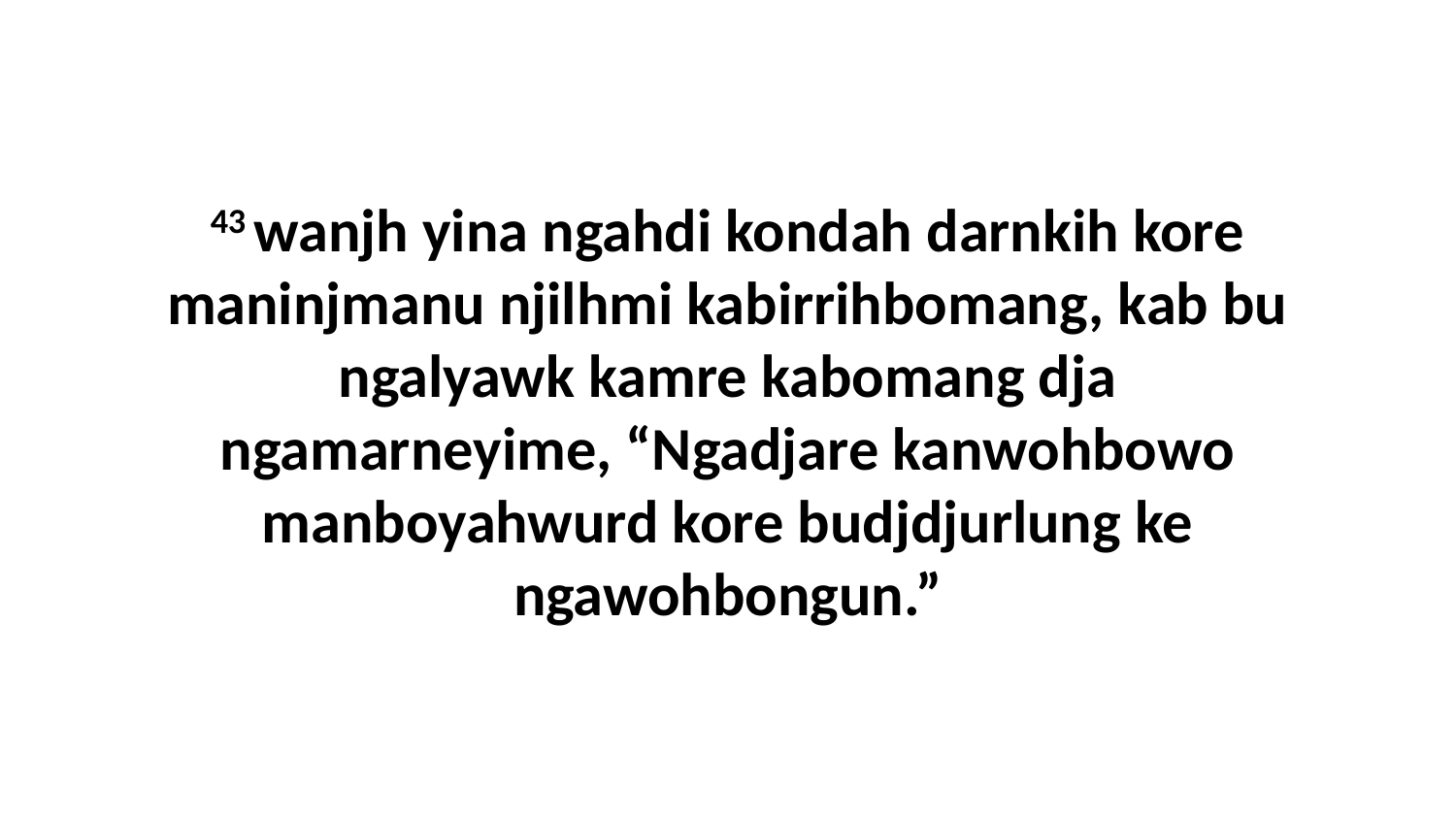

43 wanjh yina ngahdi kondah darnkih kore maninjmanu njilhmi kabirrihbomang, kab bu ngalyawk kamre kabomang dja ngamarneyime, “Ngadjare kanwohbowo manboyahwurd kore budjdjurlung ke ngawohbongun.”